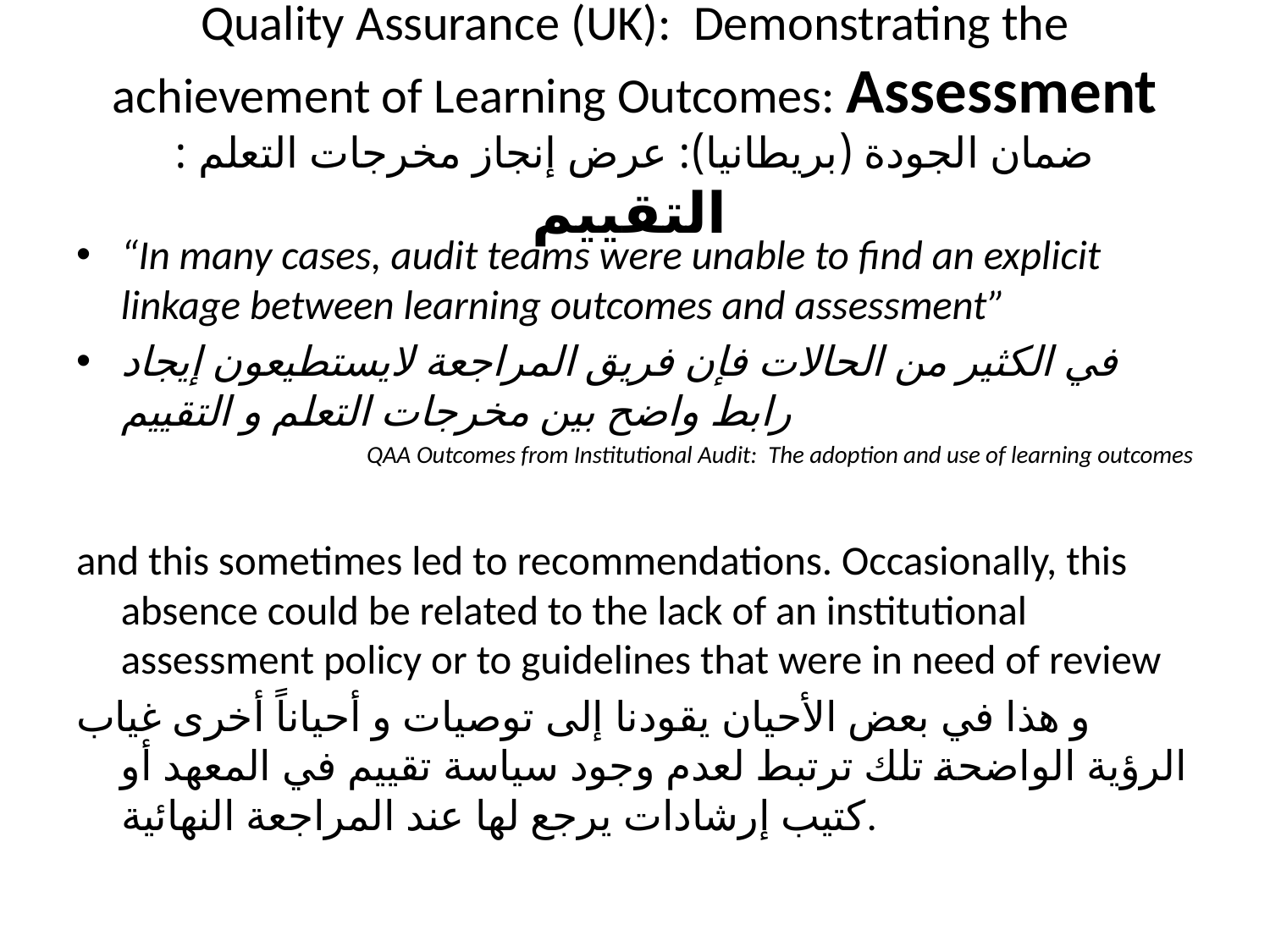

# Quality Assurance (UK):  Demonstrating the achievement of Learning Outcomes: Assessment ضمان الجودة (بريطانيا): عرض إنجاز مخرجات التعلم : التقييم
“In many cases, audit teams were unable to find an explicit linkage between learning outcomes and assessment”
في الكثير من الحالات فإن فريق المراجعة لايستطيعون إيجاد رابط واضح بين مخرجات التعلم و التقييم
QAA Outcomes from Institutional Audit:  The adoption and use of learning outcomes

and this sometimes led to recommendations. Occasionally, this absence could be related to the lack of an institutional assessment policy or to guidelines that were in need of review
و هذا في بعض الأحيان يقودنا إلى توصيات و أحياناً أخرى غياب الرؤية الواضحة تلك ترتبط لعدم وجود سياسة تقييم في المعهد أو كتيب إرشادات يرجع لها عند المراجعة النهائية.